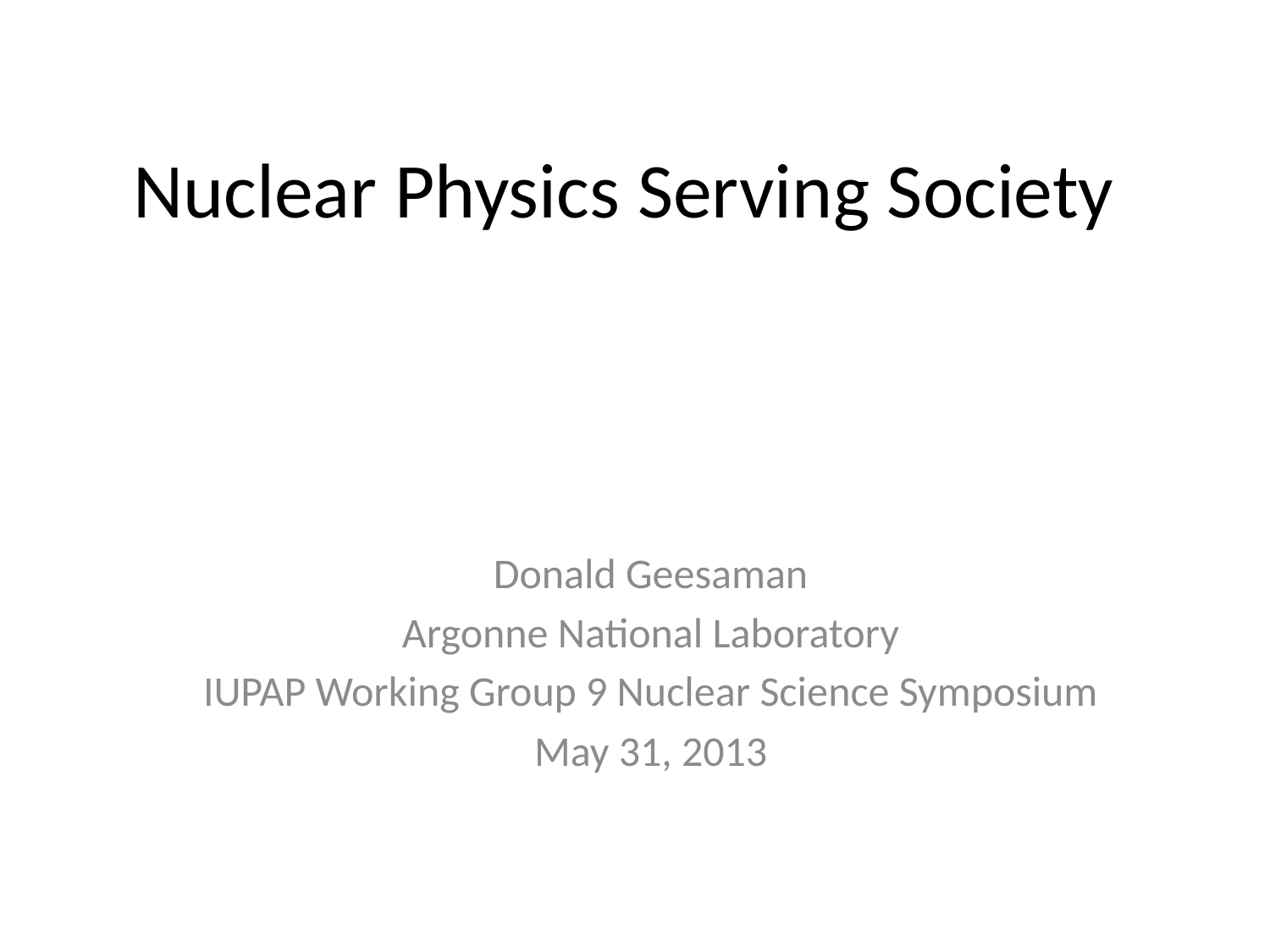

# Nuclear Physics Serving Society
Donald Geesaman
Argonne National Laboratory
IUPAP Working Group 9 Nuclear Science Symposium
May 31, 2013